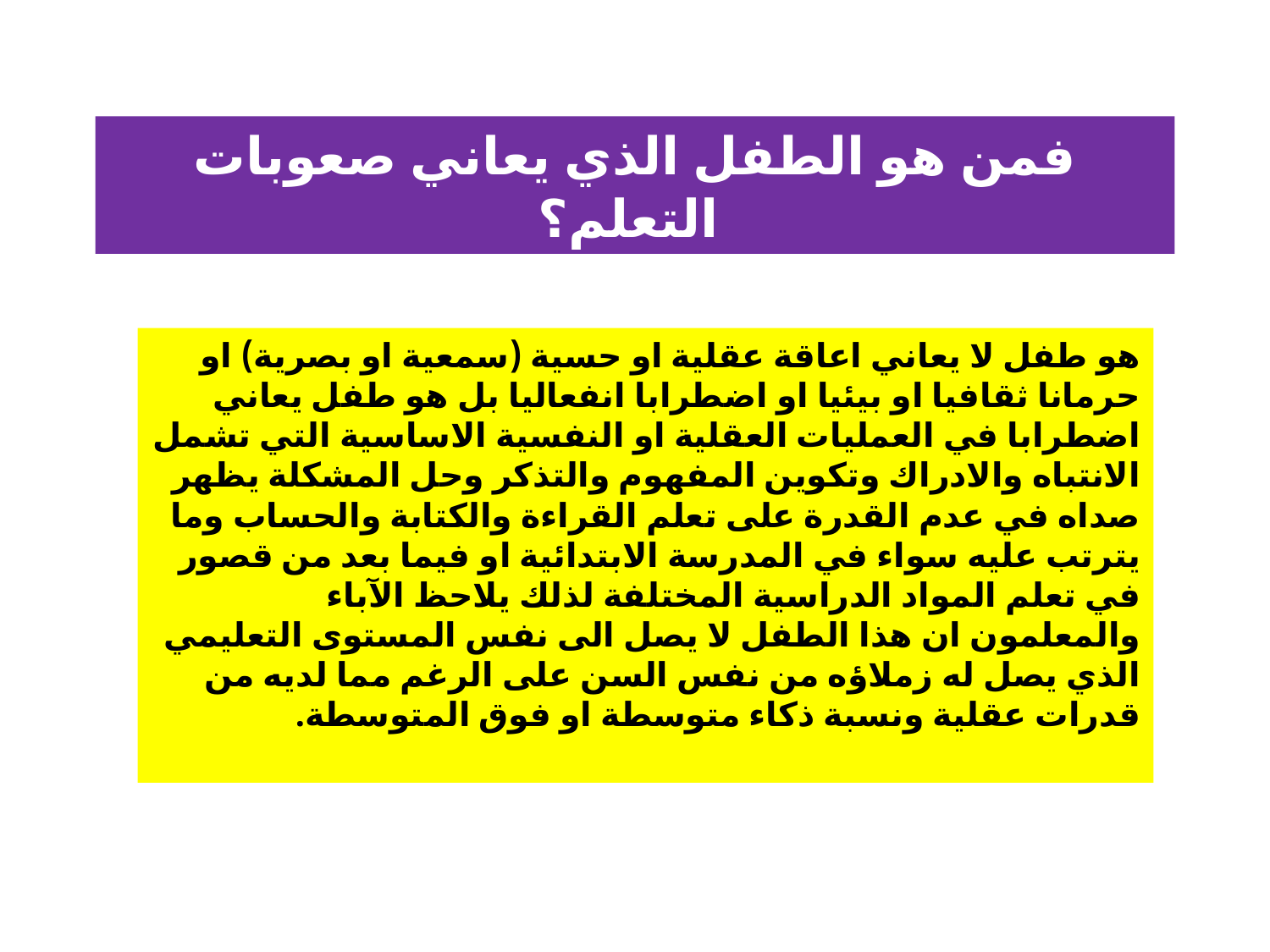

# فمن هو الطفل الذي يعاني صعوبات التعلم؟
هو طفل لا يعاني اعاقة عقلية او حسية (سمعية او بصرية) او حرمانا ثقافيا او بيئيا او اضطرابا انفعاليا بل هو طفل يعاني اضطرابا في العمليات العقلية او النفسية الاساسية التي تشمل الانتباه والادراك وتكوين المفهوم والتذكر وحل المشكلة يظهر صداه في عدم القدرة على تعلم القراءة والكتابة والحساب وما يترتب عليه سواء في المدرسة الابتدائية او فيما بعد من قصور في تعلم المواد الدراسية المختلفة لذلك يلاحظ الآباء والمعلمون ان هذا الطفل لا يصل الى نفس المستوى التعليمي الذي يصل له زملاؤه من نفس السن على الرغم مما لديه من قدرات عقلية ونسبة ذكاء متوسطة او فوق المتوسطة.